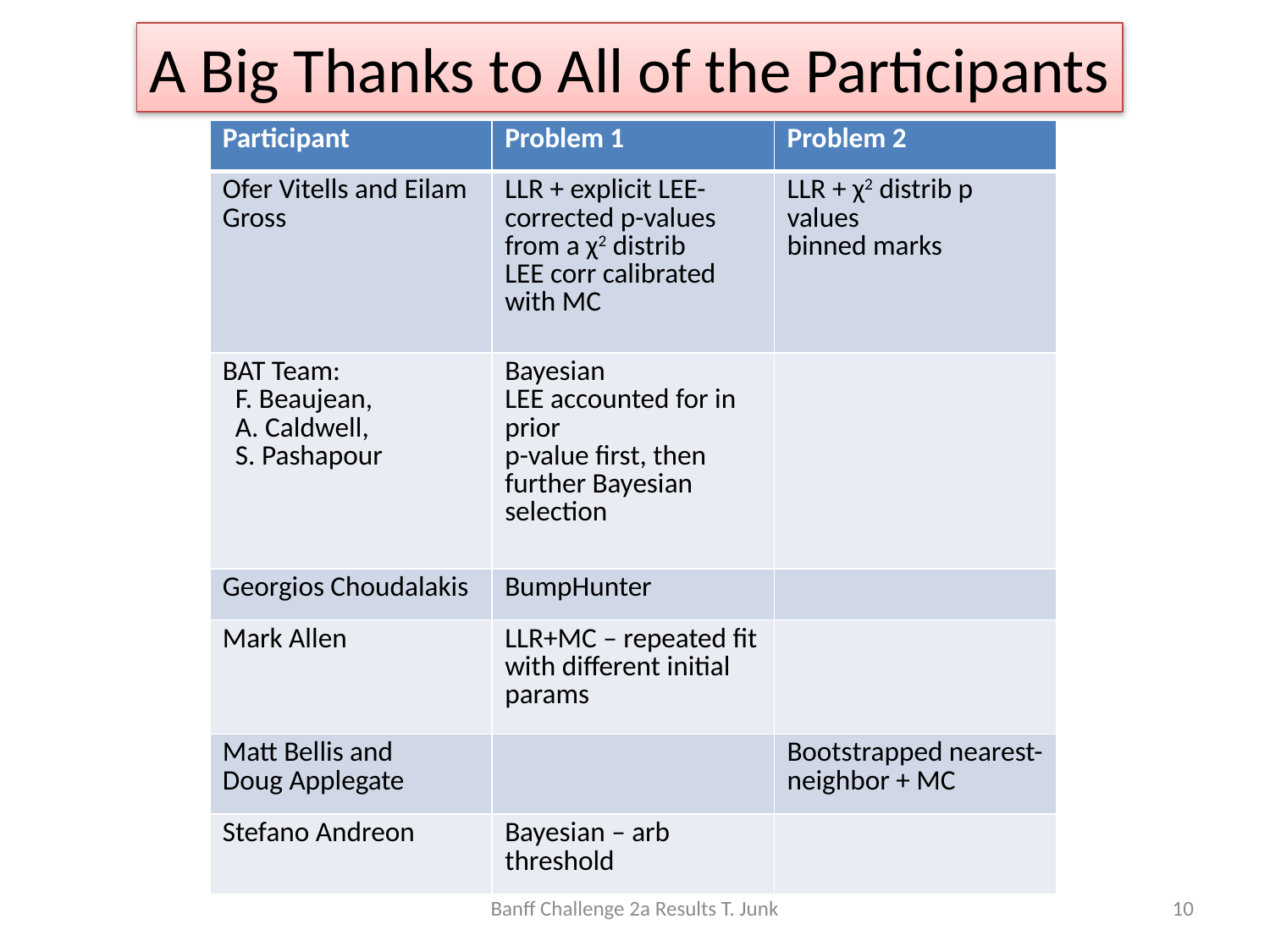

A Big Thanks to All of the Participants
| Participant | Problem 1 | Problem 2 |
| --- | --- | --- |
| Ofer Vitells and Eilam Gross | LLR + explicit LEE-corrected p-values from a χ2 distrib LEE corr calibrated with MC | LLR + χ2 distrib p values binned marks |
| BAT Team: F. Beaujean, A. Caldwell, S. Pashapour | Bayesian LEE accounted for in prior p-value first, then further Bayesian selection |  |
| Georgios Choudalakis | BumpHunter |  |
| Mark Allen | LLR+MC – repeated fit with different initial params |  |
| Matt Bellis and Doug Applegate |  | Bootstrapped nearest- neighbor + MC |
| Stefano Andreon | Bayesian – arb threshold |  |
Banff Challenge 2a Results T. Junk
10